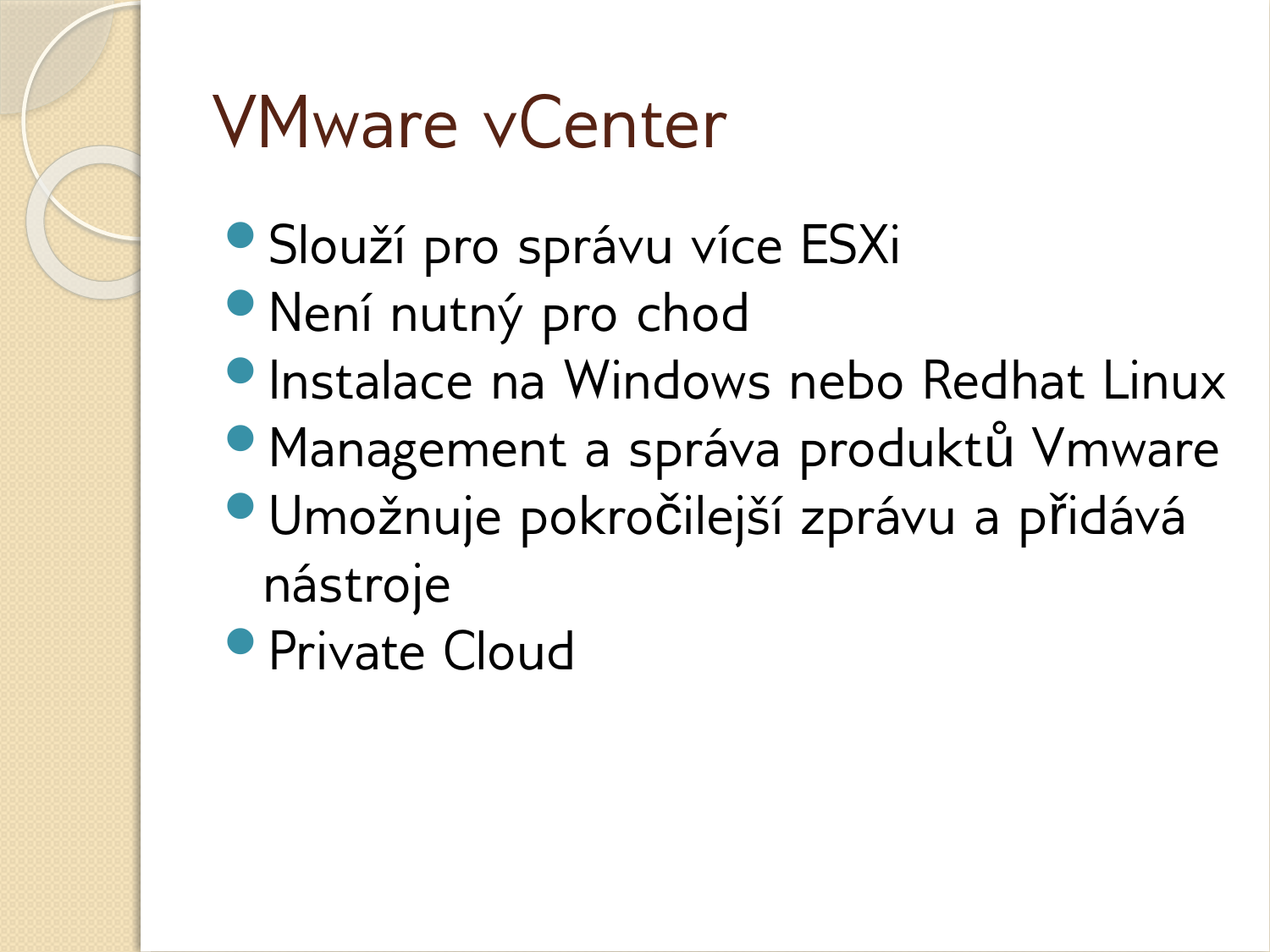

VMware vCenter
Slouží pro správu více ESXi
Není nutný pro chod
Instalace na Windows nebo Redhat Linux
Management a správa produktů Vmware
Umožnuje pokročilejší zprávu a přidává nástroje
Private Cloud